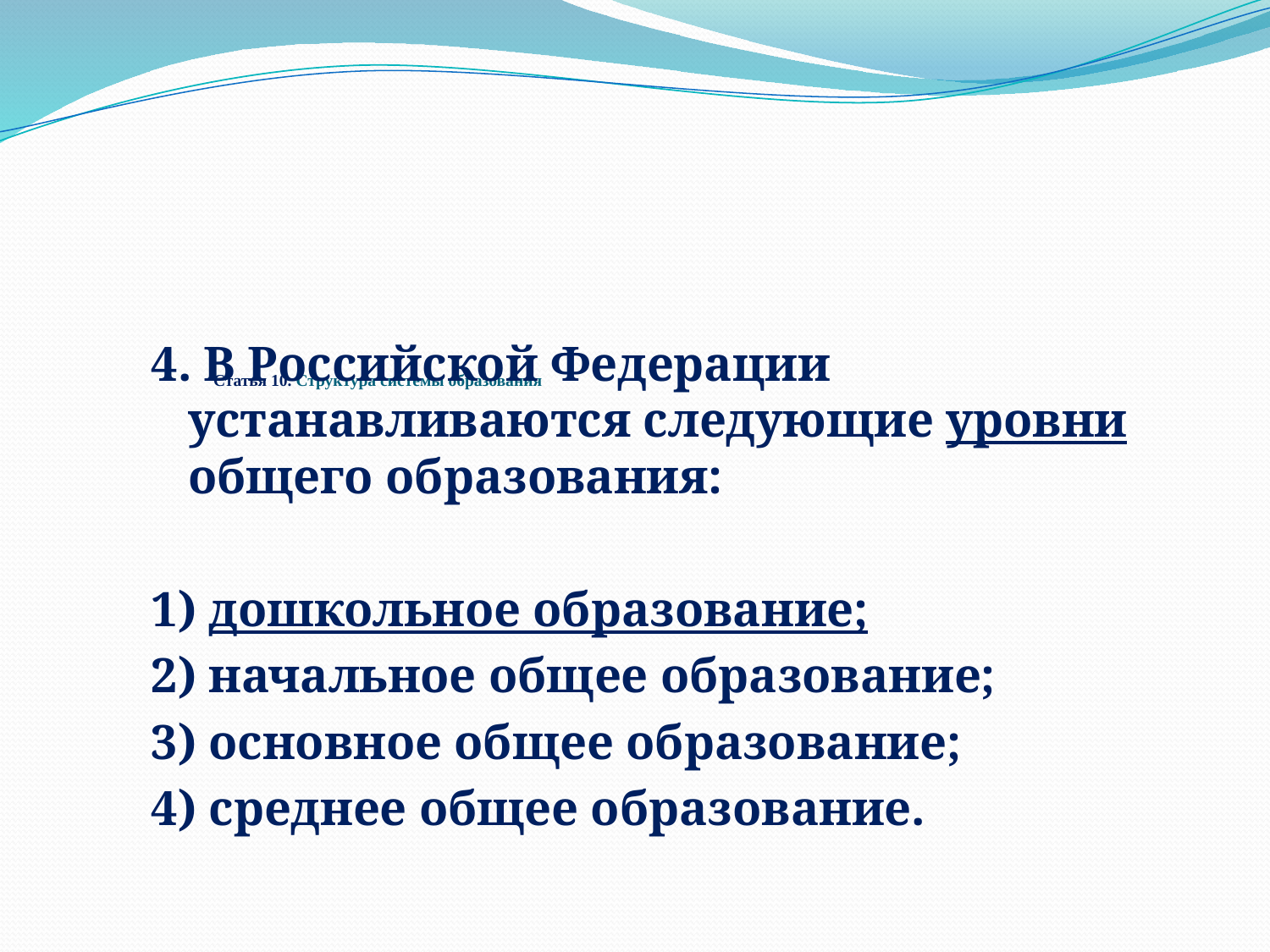

# Статья 10. Структура системы образования
4. В Российской Федерации устанавливаются следующие уровни общего образования:

1) дошкольное образование;
2) начальное общее образование;
3) основное общее образование;
4) среднее общее образование.